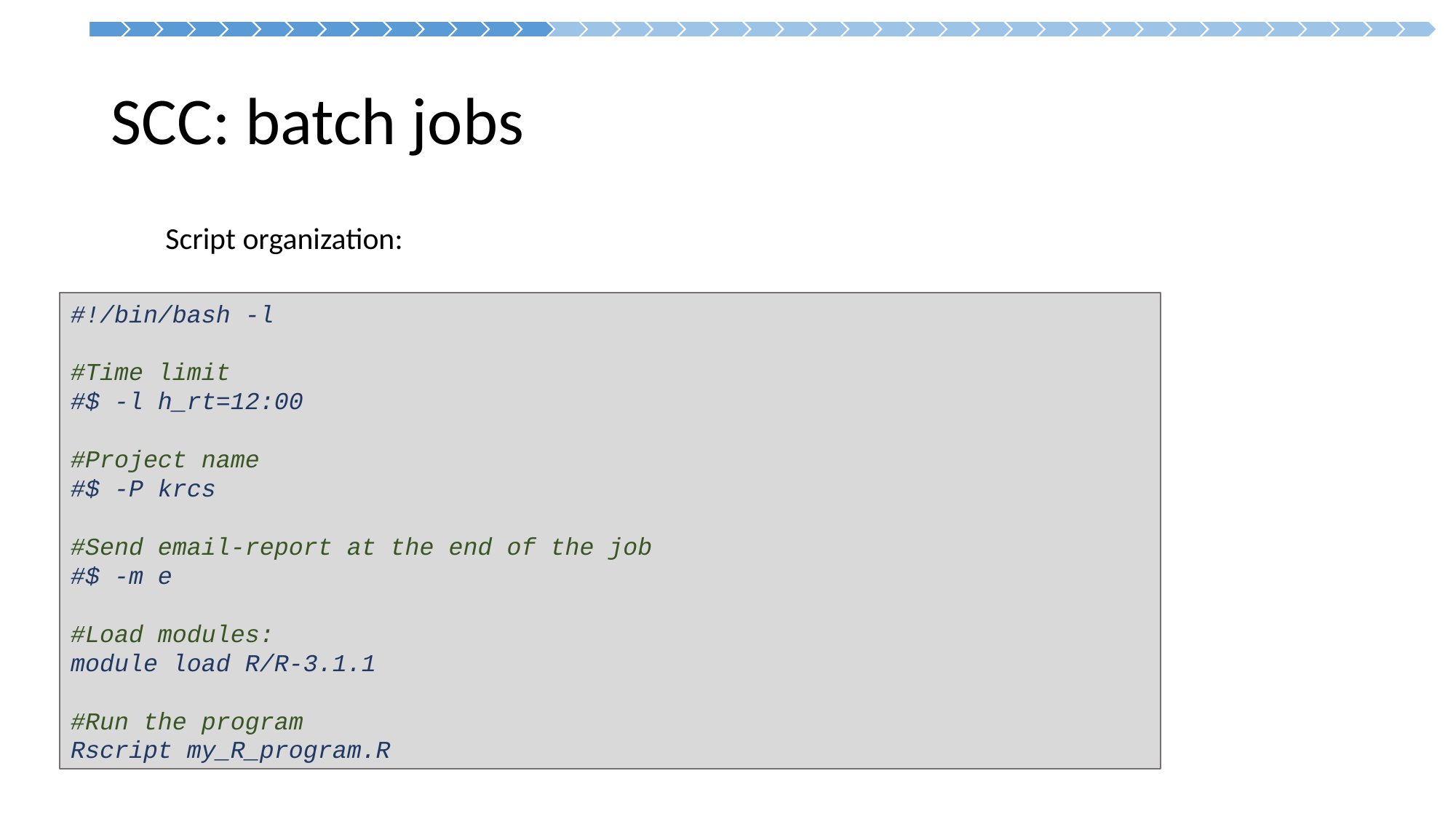

# SCC: batch jobs
Script organization:

#!/bin/bash -l

#Time limit
#$ -l h_rt=12:00

#Project name
#$ -P krcs

#Send email-report at the end of the job
#$ -m e

#Load modules:
module load R/R-3.1.1

#Run the program
Rscript my_R_program.R